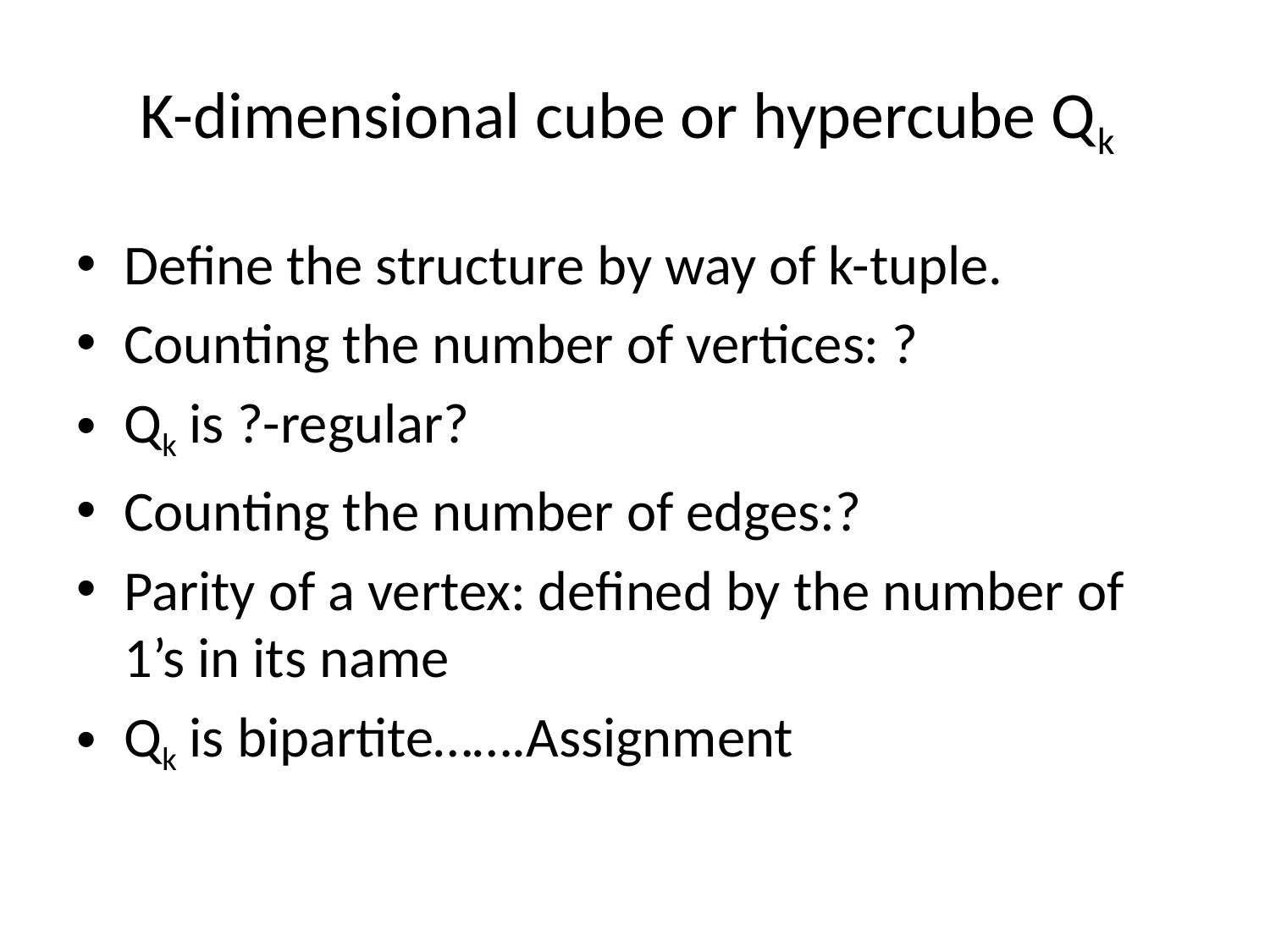

# K-dimensional cube or hypercube Qk
Define the structure by way of k-tuple.
Counting the number of vertices: ?
Qk is ?-regular?
Counting the number of edges:?
Parity of a vertex: defined by the number of 1’s in its name
Qk is bipartite…….Assignment